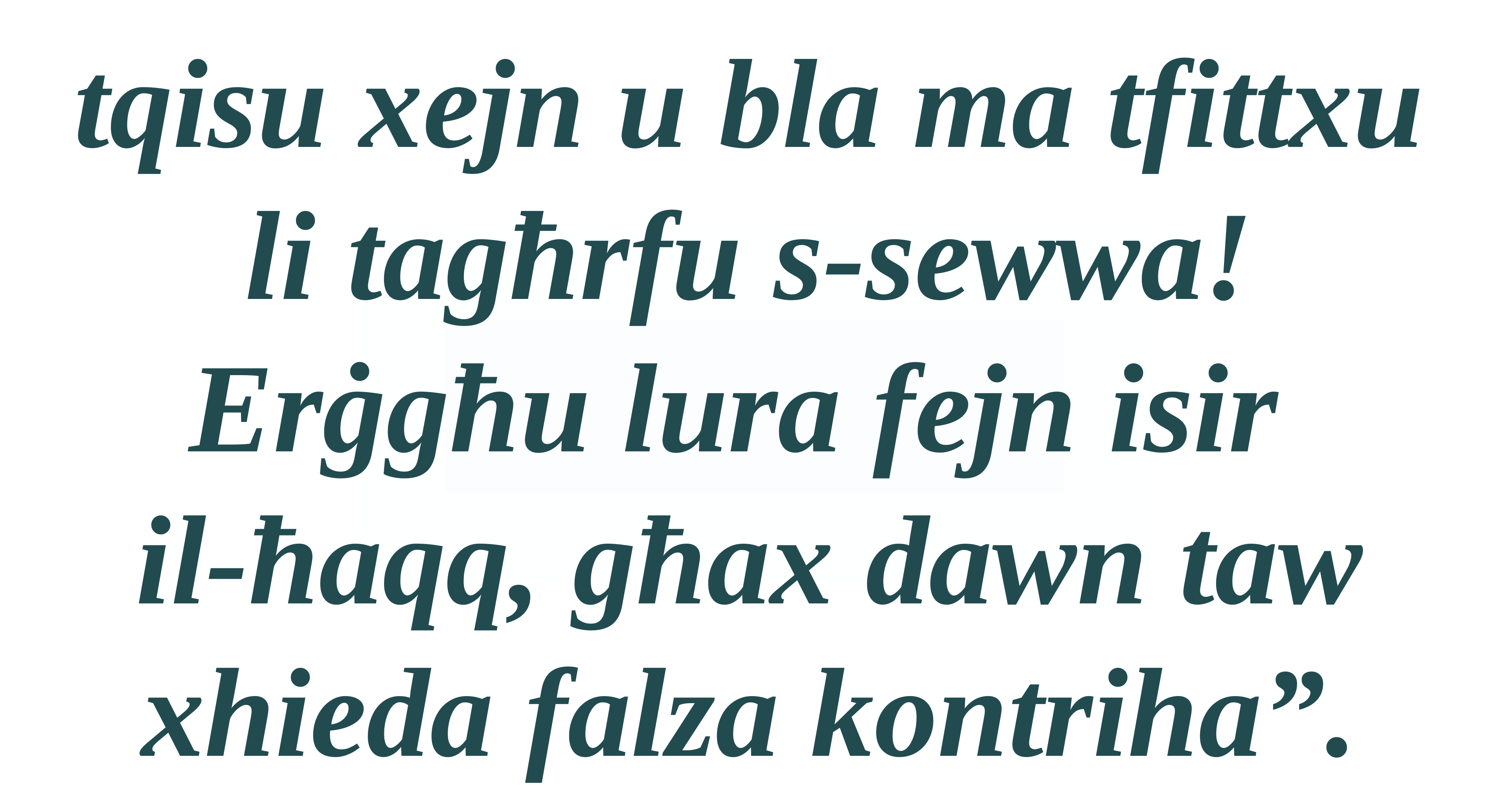

tqisu xejn u bla ma tfittxu li tagħrfu s-sewwa! Erġgħu lura fejn isir
il-ħaqq, għax dawn taw xhieda falza kontriha”.